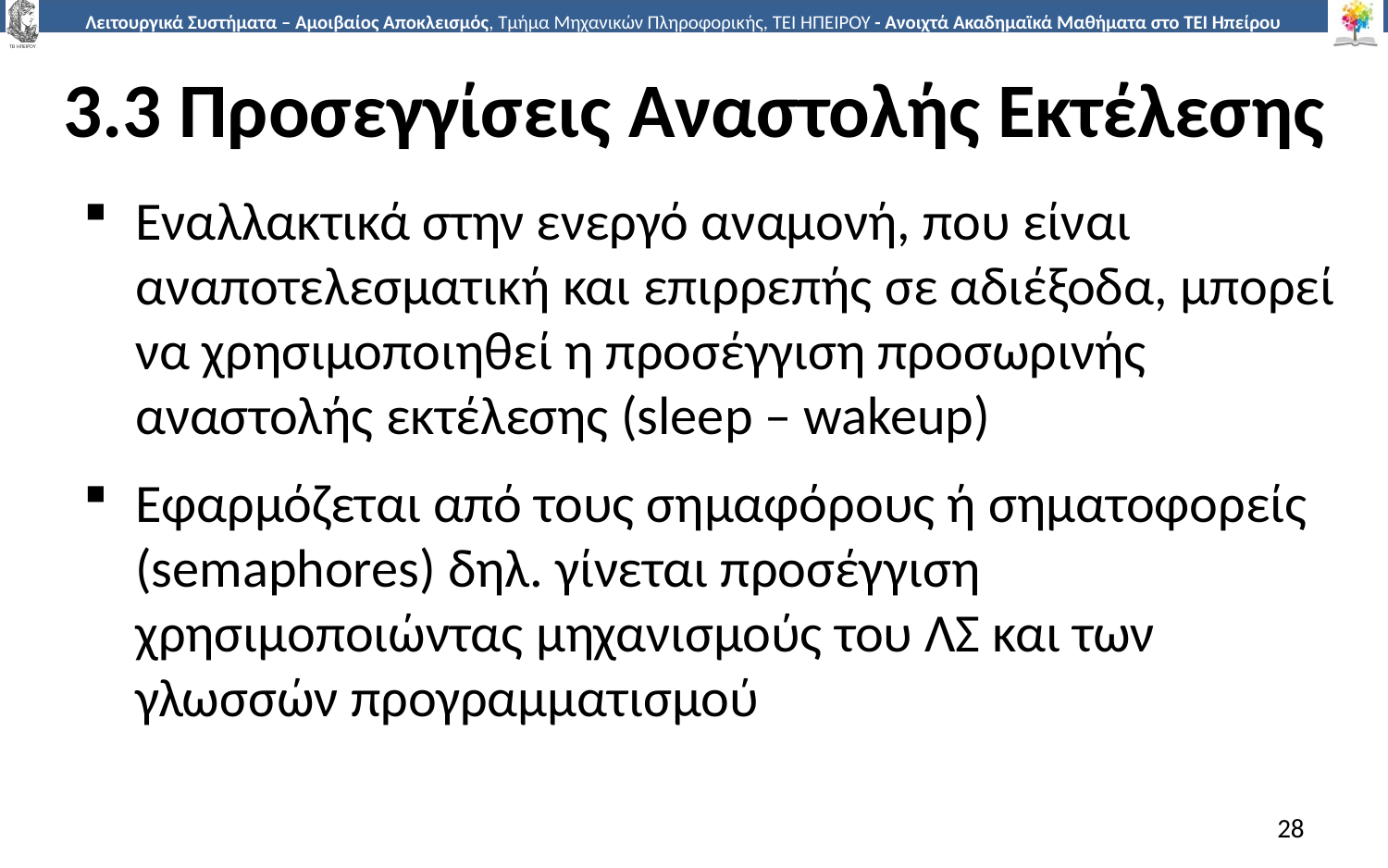

# 3.3 Προσεγγίσεις Αναστολής Εκτέλεσης
Εναλλακτικά στην ενεργό αναμονή, που είναι αναποτελεσματική και επιρρεπής σε αδιέξοδα, μπορεί να χρησιμοποιηθεί η προσέγγιση προσωρινής αναστολής εκτέλεσης (sleep – wakeup)
Εφαρμόζεται από τους σημαφόρους ή σηματοφορείς (semaphores) δηλ. γίνεται προσέγγιση χρησιμοποιώντας μηχανισμούς του ΛΣ και των γλωσσών προγραμματισμού
28